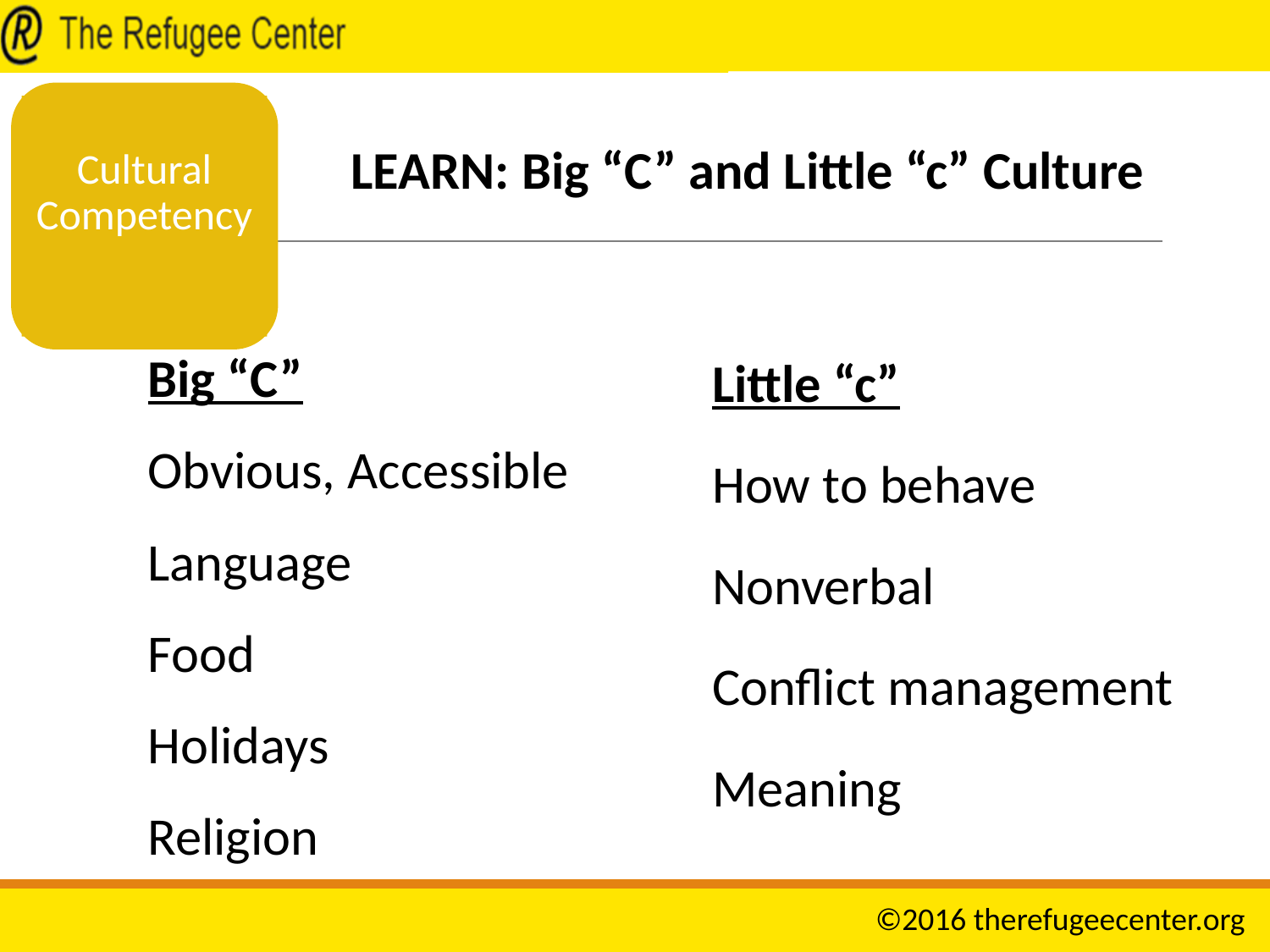

Cultural Competency
LEARN: Big “C” and Little “c” Culture
Big “C”
Obvious, Accessible
Language
Food
Holidays
Religion
Little “c”
How to behave
Nonverbal
Conflict management
Meaning